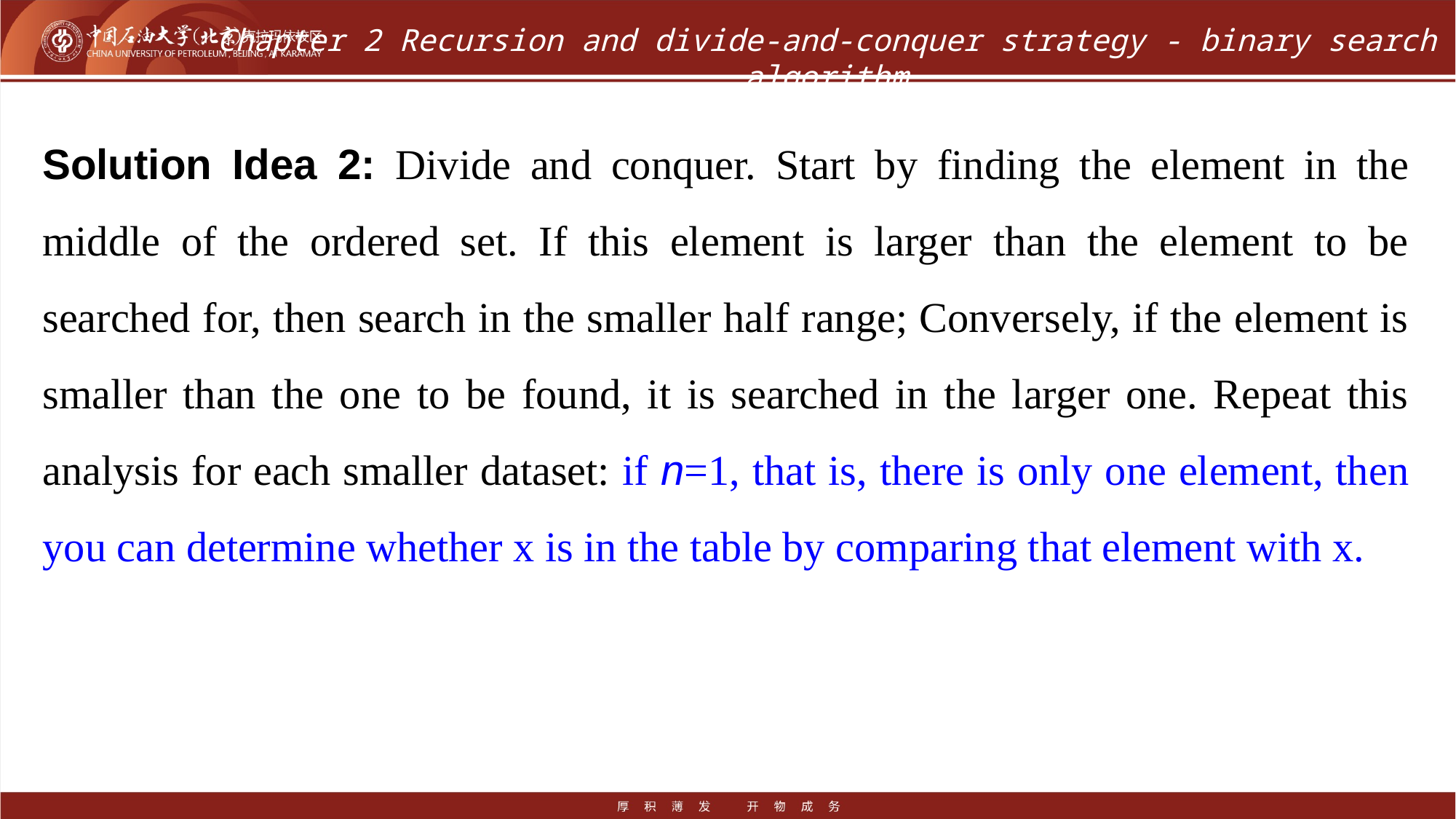

# Chapter 2 Recursion and divide-and-conquer strategy - binary search algorithm
Solution Idea 2: Divide and conquer. Start by finding the element in the middle of the ordered set. If this element is larger than the element to be searched for, then search in the smaller half range; Conversely, if the element is smaller than the one to be found, it is searched in the larger one. Repeat this analysis for each smaller dataset: if n=1, that is, there is only one element, then you can determine whether x is in the table by comparing that element with x.